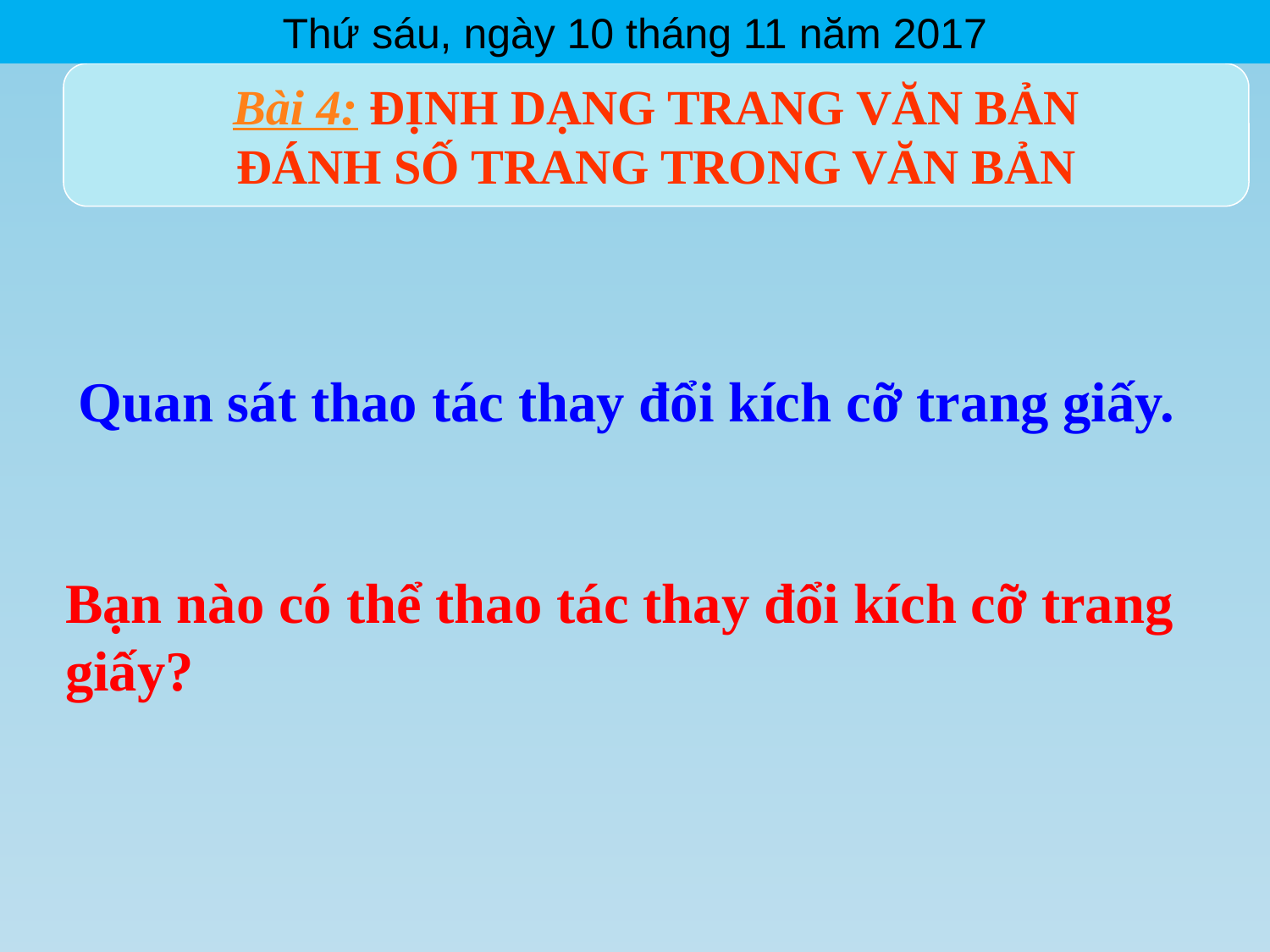

Thứ ba, ngày 31 tháng 11 năm 2017
Thứ sáu, ngày 10 tháng 11 năm 2017
Bài 4: ĐỊNH DẠNG TRANG VĂN BẢN
ĐÁNH SỐ TRANG TRONG VĂN BẢN
Quan sát thao tác thay đổi kích cỡ trang giấy.
Bạn nào có thể thao tác thay đổi kích cỡ trang giấy?